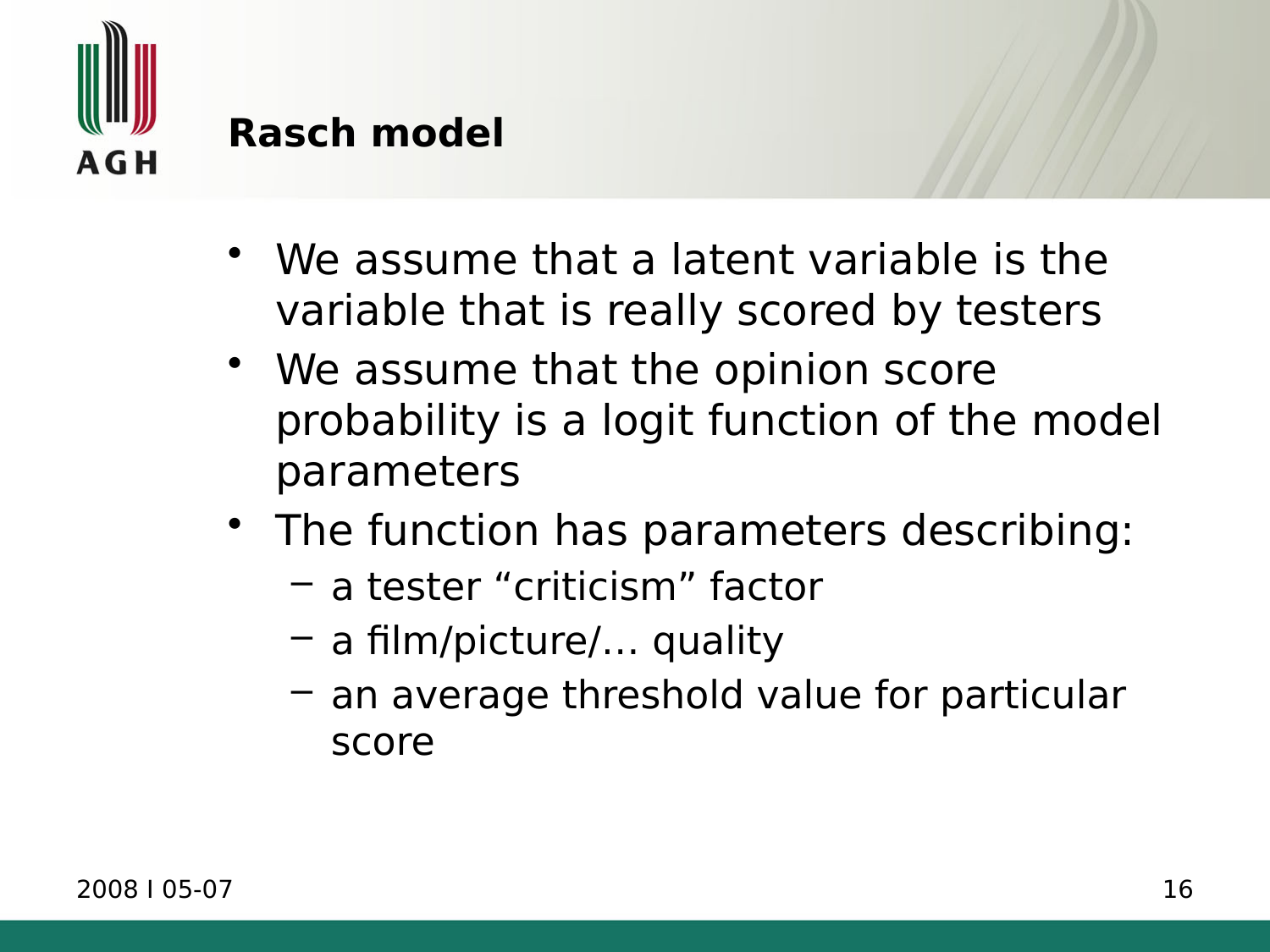

# Rasch model
We assume that a latent variable is the variable that is really scored by testers
We assume that the opinion score probability is a logit function of the model parameters
The function has parameters describing:
a tester “criticism” factor
a film/picture/… quality
an average threshold value for particular score
2008 I 05-07
16